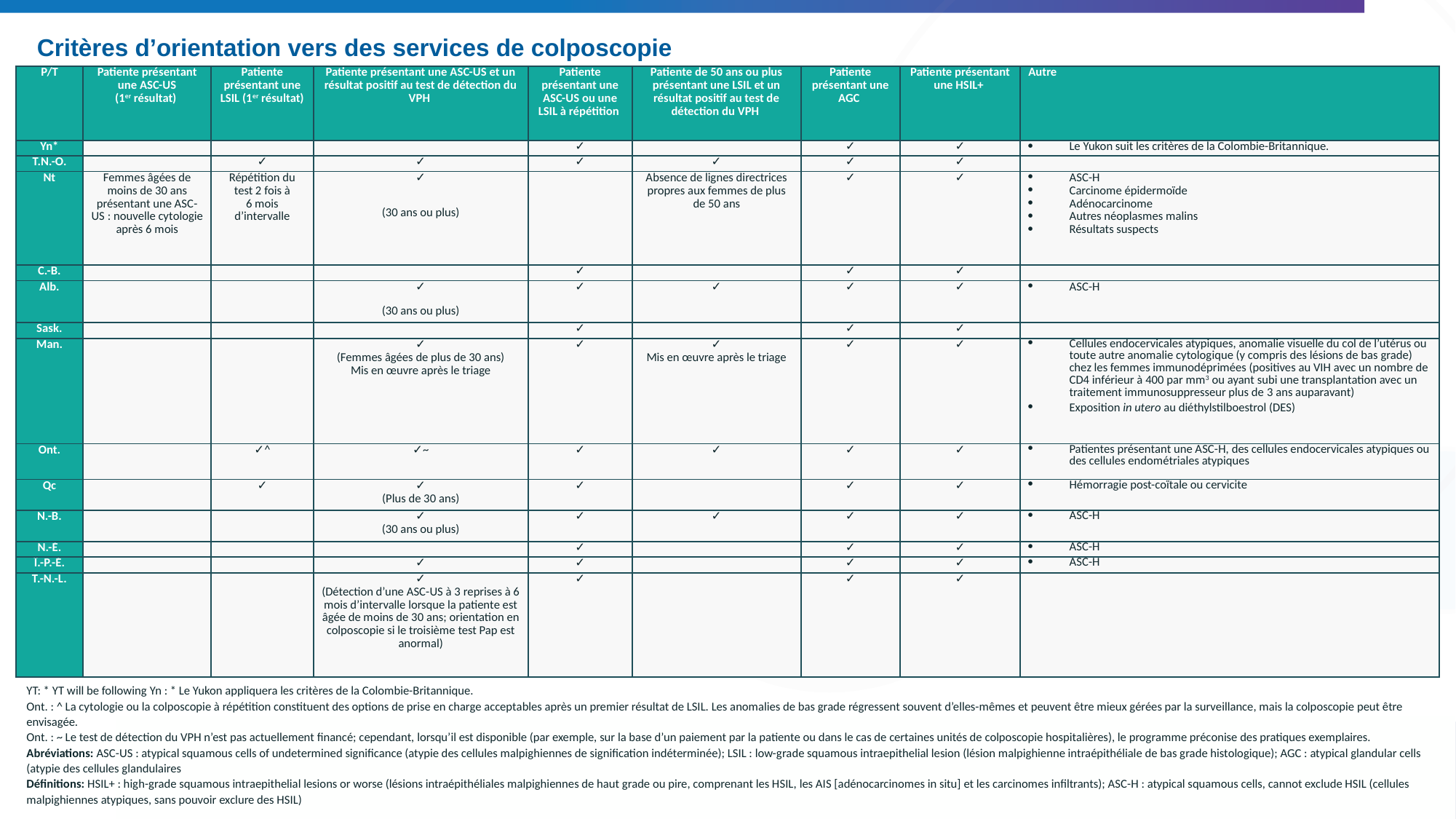

# Critères d’orientation vers des services de colposcopie
| P/T | Patiente présentant une ASC-US (1er résultat) | Patiente présentant une LSIL (1er résultat) | Patiente présentant une ASC-US et un résultat positif au test de détection du VPH | Patiente présentant une ASC-US ou une LSIL à répétition | Patiente de 50 ans ou plus présentant une LSIL et un résultat positif au test de détection du VPH | Patiente présentant une AGC | Patiente présentant une HSIL+ | Autre |
| --- | --- | --- | --- | --- | --- | --- | --- | --- |
| Yn\* |  |  |  | ✓ |  | ✓ | ✓ | Le Yukon suit les critères de la Colombie-Britannique. |
| T.N.-O. |  | ✓ | ✓ | ✓ | ✓ | ✓ | ✓ |  |
| Nt | Femmes âgées de moins de 30 ans présentant une ASC-US : nouvelle cytologie après 6 mois | Répétition du test 2 fois à 6 mois d’intervalle | ✓ (30 ans ou plus) |  | Absence de lignes directrices propres aux femmes de plus de 50 ans | ✓ | ✓ | ASC-H Carcinome épidermoïde Adénocarcinome Autres néoplasmes malins Résultats suspects |
| C.-B. |  |  |  | ✓ |  | ✓ | ✓ |  |
| Alb. |  |  | ✓ (30 ans ou plus) | ✓ | ✓ | ✓ | ✓ | ASC-H |
| Sask. |  |  |  | ✓ |  | ✓ | ✓ |  |
| Man. |  |  | ✓ (Femmes âgées de plus de 30 ans) Mis en œuvre après le triage | ✓ | ✓ Mis en œuvre après le triage | ✓ | ✓ | Cellules endocervicales atypiques, anomalie visuelle du col de l’utérus ou toute autre anomalie cytologique (y compris des lésions de bas grade) chez les femmes immunodéprimées (positives au VIH avec un nombre de CD4 inférieur à 400 par mm3 ou ayant subi une transplantation avec un traitement immunosuppresseur plus de 3 ans auparavant) Exposition in utero au diéthylstilboestrol (DES) |
| Ont. |  | ✓^ | ✓~ | ✓ | ✓ | ✓ | ✓ | Patientes présentant une ASC-H, des cellules endocervicales atypiques ou des cellules endométriales atypiques |
| Qc |  | ✓ | ✓ (Plus de 30 ans) | ✓ |  | ✓ | ✓ | Hémorragie post-coïtale ou cervicite |
| N.-B. |  |  | ✓ (30 ans ou plus) | ✓ | ✓ | ✓ | ✓ | ASC-H |
| N.-É. |  |  |  | ✓ |  | ✓ | ✓ | ASC-H |
| Î.-P.-É. |  |  | ✓ | ✓ |  | ✓ | ✓ | ASC-H |
| T.-N.-L. |  |  | ✓ (Détection d’une ASC-US à 3 reprises à 6 mois d’intervalle lorsque la patiente est âgée de moins de 30 ans; orientation en colposcopie si le troisième test Pap est anormal) | ✓ |  | ✓ | ✓ |  |
YT: * YT will be following Yn : * Le Yukon appliquera les critères de la Colombie-Britannique.
Ont. : ^ La cytologie ou la colposcopie à répétition constituent des options de prise en charge acceptables après un premier résultat de LSIL. Les anomalies de bas grade régressent souvent d’elles-mêmes et peuvent être mieux gérées par la surveillance, mais la colposcopie peut être envisagée.
Ont. : ~ Le test de détection du VPH n’est pas actuellement financé; cependant, lorsqu’il est disponible (par exemple, sur la base d’un paiement par la patiente ou dans le cas de certaines unités de colposcopie hospitalières), le programme préconise des pratiques exemplaires.
Abréviations: ASC-US : atypical squamous cells of undetermined significance (atypie des cellules malpighiennes de signification indéterminée); LSIL : low-grade squamous intraepithelial lesion (lésion malpighienne intraépithéliale de bas grade histologique); AGC : atypical glandular cells (atypie des cellules glandulaires
Définitions: HSIL+ : high-grade squamous intraepithelial lesions or worse (lésions intraépithéliales malpighiennes de haut grade ou pire, comprenant les HSIL, les AIS [adénocarcinomes in situ] et les carcinomes infiltrants); ASC-H : atypical squamous cells, cannot exclude HSIL (cellules malpighiennes atypiques, sans pouvoir exclure des HSIL)